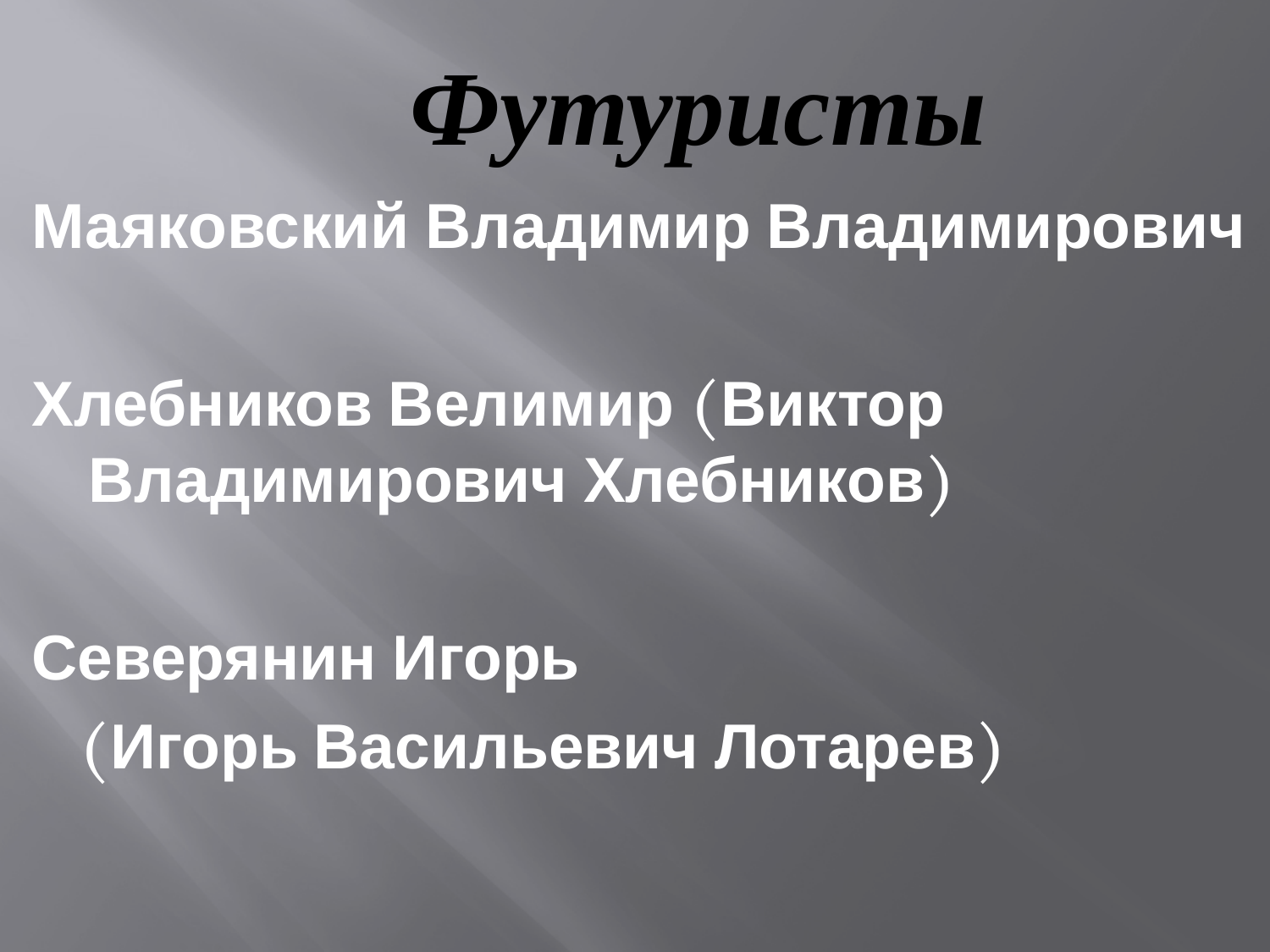

# Футуристы
Маяковский Владимир Владимирович

Хлебников Велимир (Виктор Владимирович Хлебников)

Северянин Игорь
   (Игорь Васильевич Лотарев)